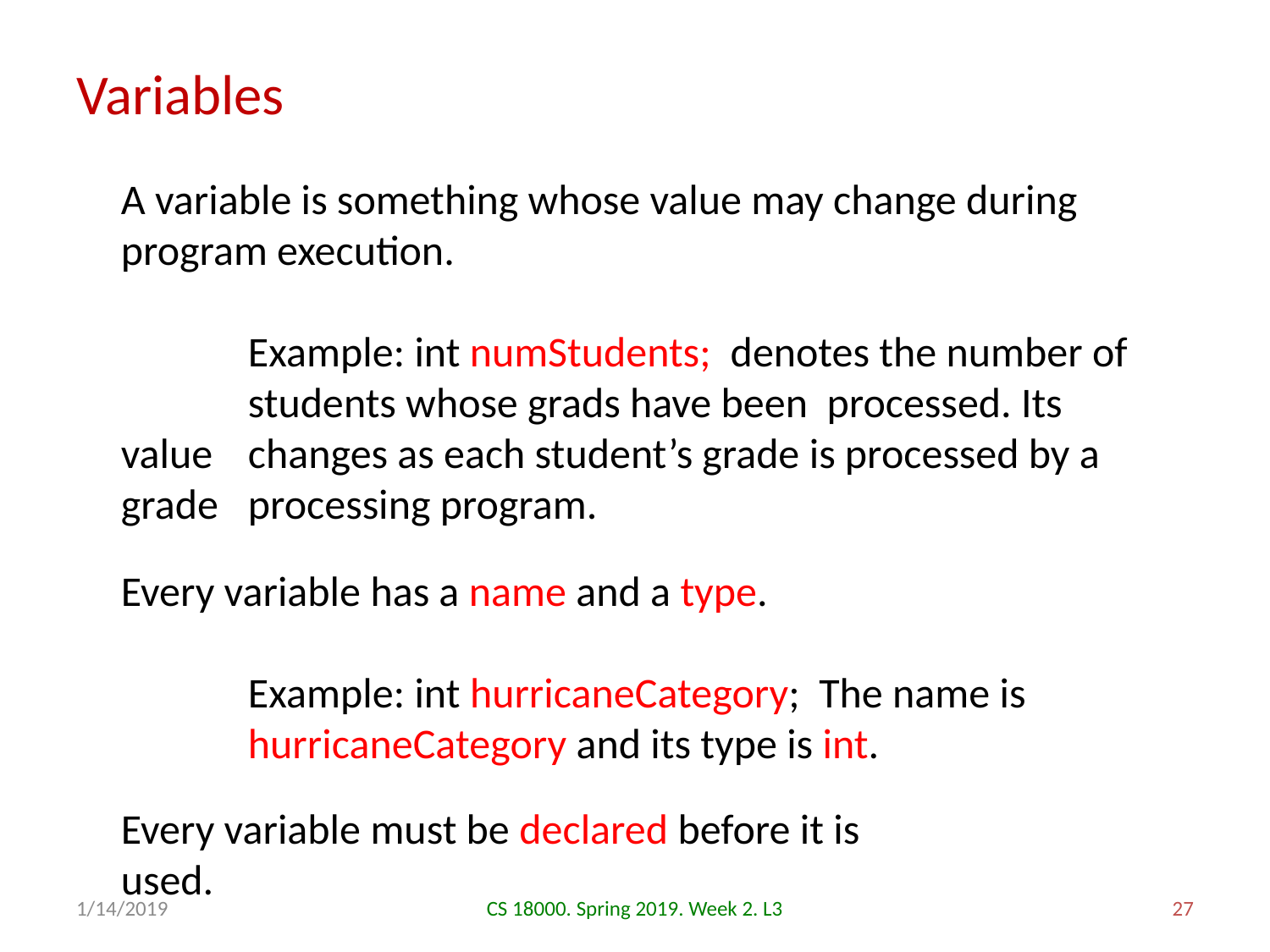

# Variables
A variable is something whose value may change during program execution.

	Example: int numStudents;  denotes the number of 	students whose grads have been  processed. Its value 	changes as each student’s grade is processed by a grade 	processing program.
Every variable has a name and a type.

	Example: int hurricaneCategory;  The name is 	hurricaneCategory and its type is int.
Every variable must be declared before it is used.
1/14/2019
CS 18000. Spring 2019. Week 2. L3
27